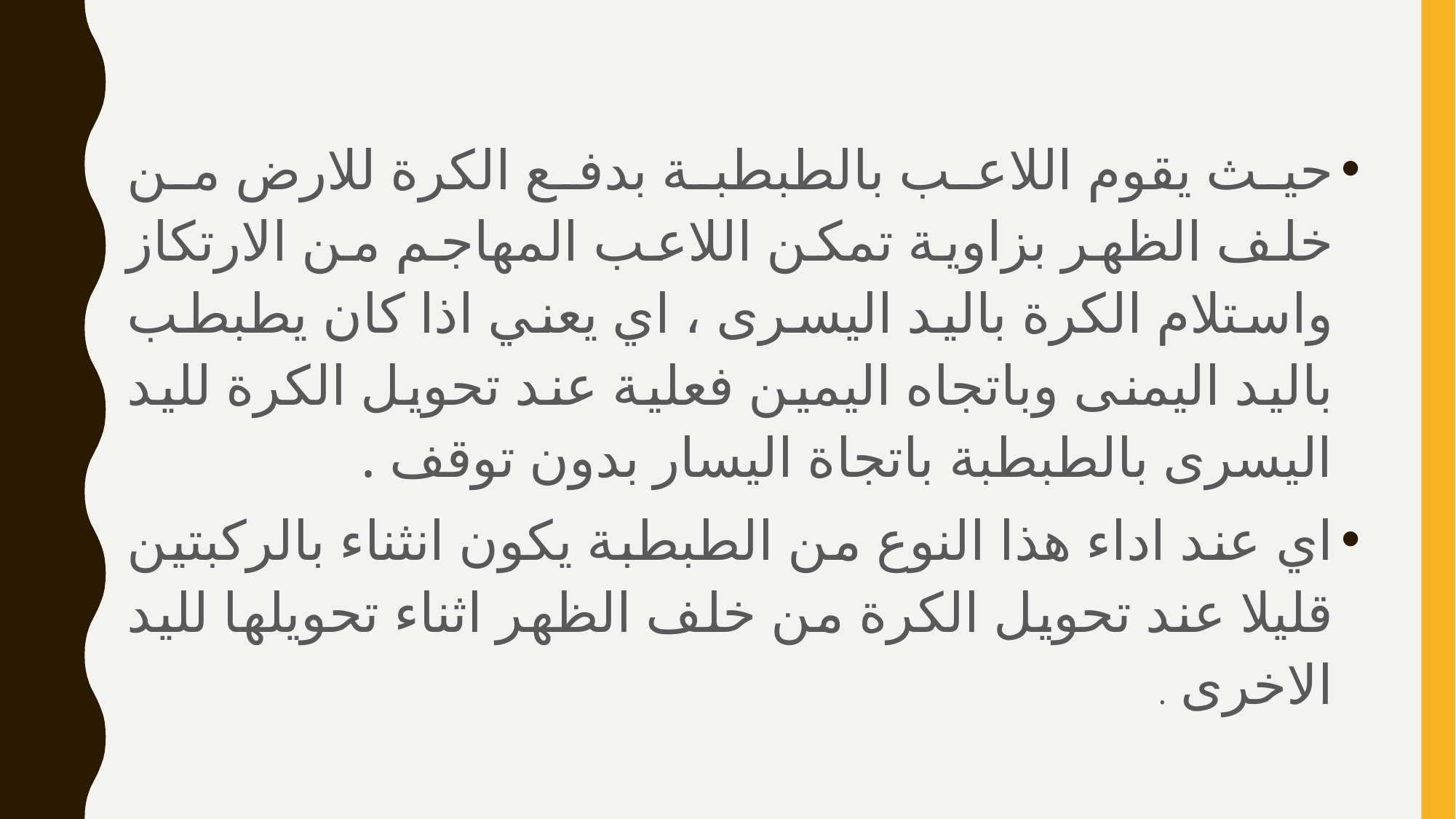

حيث يقوم اللاعب بالطبطبة بدفع الكرة للارض من خلف الظهر بزاوية تمكن اللاعب المهاجم من الارتكاز واستلام الكرة باليد اليسرى ، اي يعني اذا كان يطبطب باليد اليمنى وباتجاه اليمين فعلية عند تحويل الكرة لليد اليسرى بالطبطبة باتجاة اليسار بدون توقف .
اي عند اداء هذا النوع من الطبطبة يكون انثناء بالركبتين قليلا عند تحويل الكرة من خلف الظهر اثناء تحويلها لليد الاخرى .